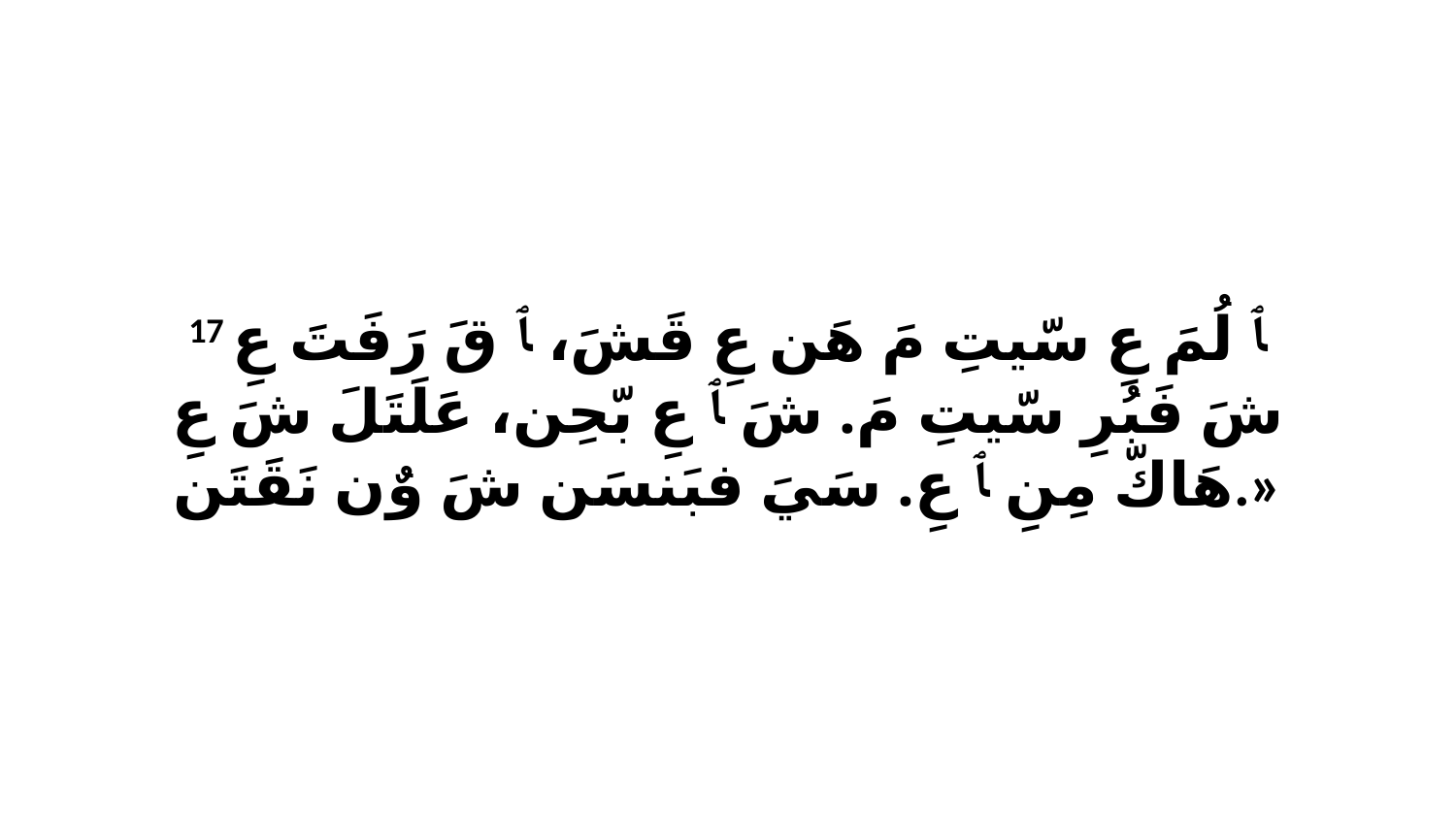

17 ﭑ لُمَ عِ سّيتِ مَ هَن عِ قَشَ، ﭑ قَ رَفَتَ عِ شَ فَبُرِ سّيتِ مَ. شَ ﭑ عِ بّحِن، عَلَتَلَ شَ عِ هَاكّ مِنِ ﭑ عِ. سَيَ فبَنسَن شَ وٌن نَقَتَن.»